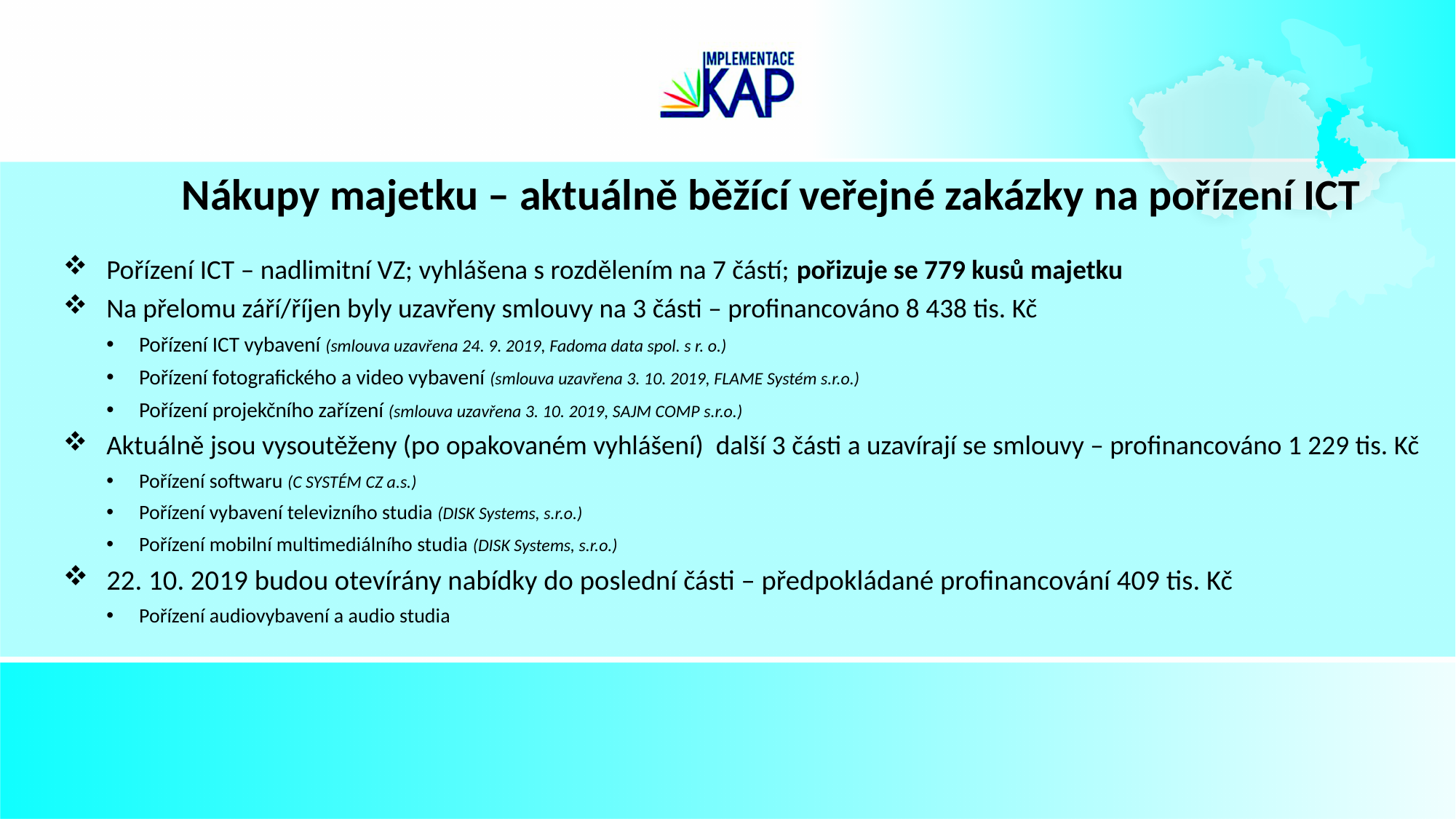

#
Nákupy majetku – aktuálně běžící veřejné zakázky na pořízení ICT

Pořízení ICT – nadlimitní VZ; vyhlášena s rozdělením na 7 částí; pořizuje se 779 kusů majetku
Na přelomu září/říjen byly uzavřeny smlouvy na 3 části – profinancováno 8 438 tis. Kč
Pořízení ICT vybavení (smlouva uzavřena 24. 9. 2019, Fadoma data spol. s r. o.)
Pořízení fotografického a video vybavení (smlouva uzavřena 3. 10. 2019, FLAME Systém s.r.o.)
Pořízení projekčního zařízení (smlouva uzavřena 3. 10. 2019, SAJM COMP s.r.o.)
Aktuálně jsou vysoutěženy (po opakovaném vyhlášení)  další 3 části a uzavírají se smlouvy – profinancováno 1 229 tis. Kč
Pořízení softwaru (C SYSTÉM CZ a.s.)
Pořízení vybavení televizního studia (DISK Systems, s.r.o.)
Pořízení mobilní multimediálního studia (DISK Systems, s.r.o.)
22. 10. 2019 budou otevírány nabídky do poslední části – předpokládané profinancování 409 tis. Kč
Pořízení audiovybavení a audio studia